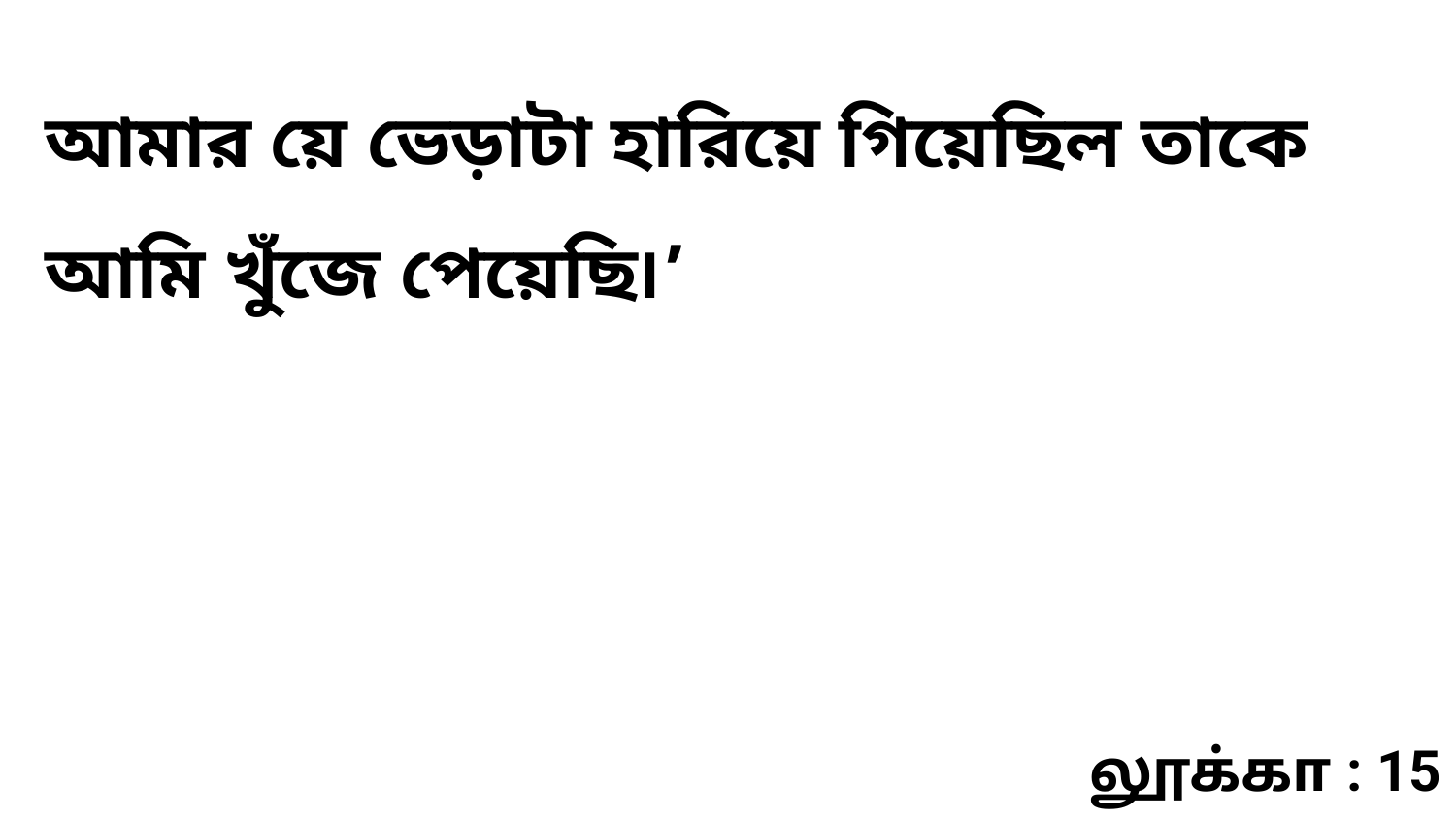

আমার য়ে ভেড়াটা হারিয়ে গিয়েছিল তাকে আমি খুঁজে পেয়েছি৷’
லூக்கா : 15